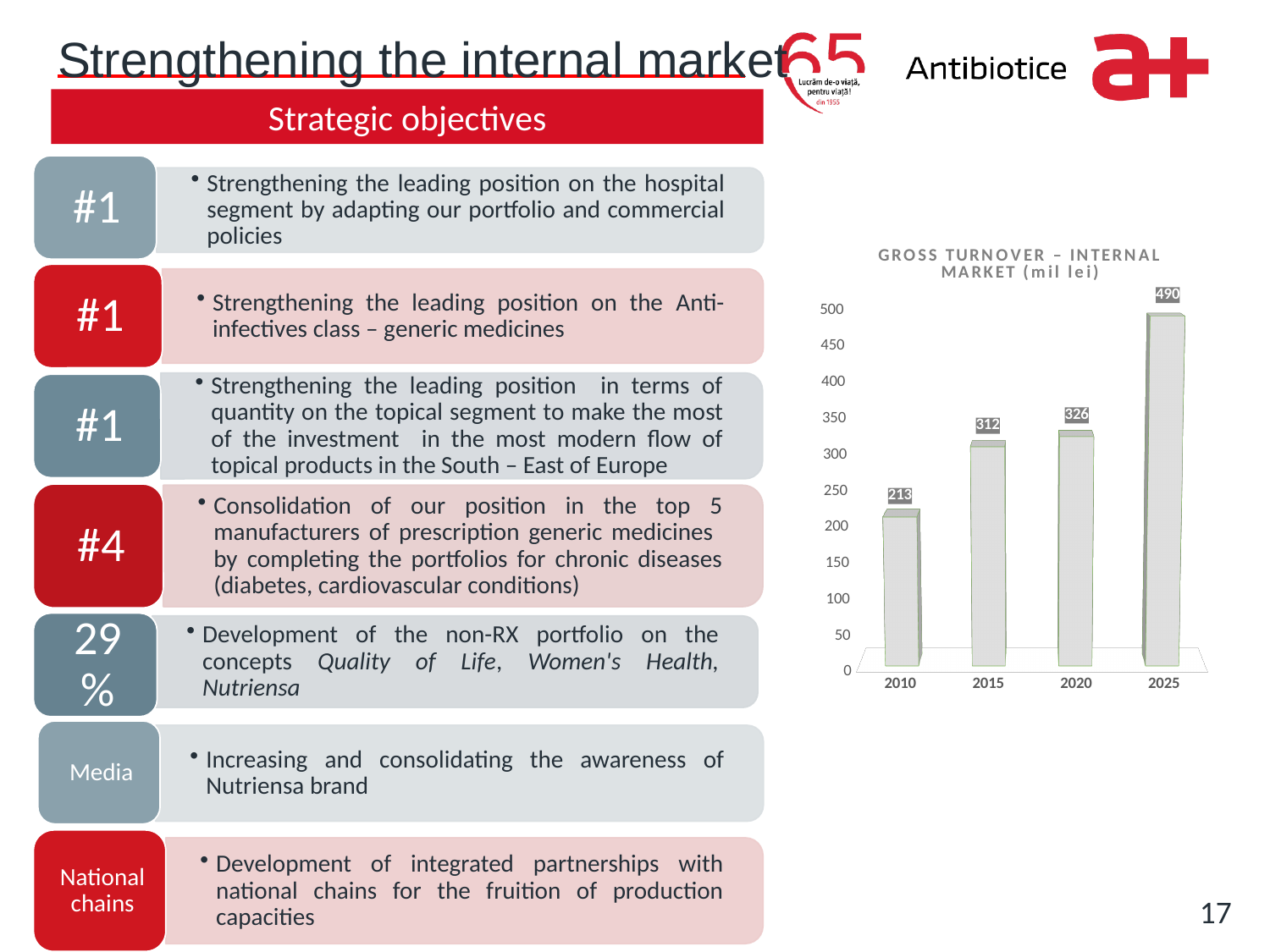

# Strengthening the internal market
Strategic objectives
Strengthening the leading position on the hospital segment by adapting our portfolio and commercial policies
#1
Strengthening the leading position on the Anti-infectives class – generic medicines
#1
Strengthening the leading position  in terms of quantity on the topical segment to make the most of the investment  in the most modern flow of topical products in the South – East of Europe
#1
Consolidation of our position in the top 5 manufacturers of prescription generic medicines  by completing the portfolios for chronic diseases (diabetes, cardiovascular conditions)
#4
Development of the non-RX portfolio on the concepts Quality of Life, Women's Health, Nutriensa
29%
Increasing and consolidating the awareness of Nutriensa brand
Media
Development of integrated partnerships with national chains for the fruition of production capacities
National chains

[unsupported chart]

17